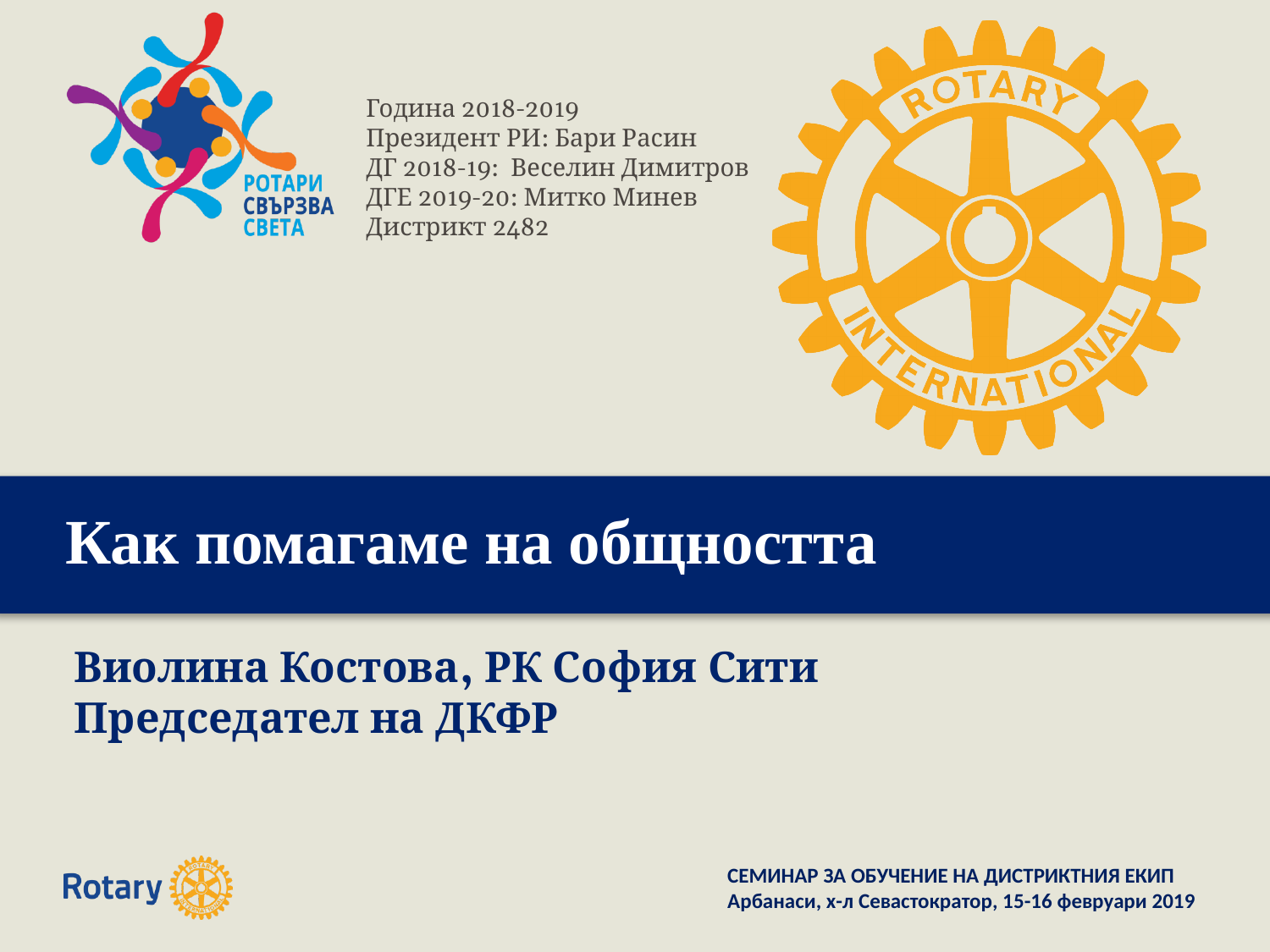

# Как помагаме на общността
Виолина Костова, РК София Сити
Председател на ДКФР